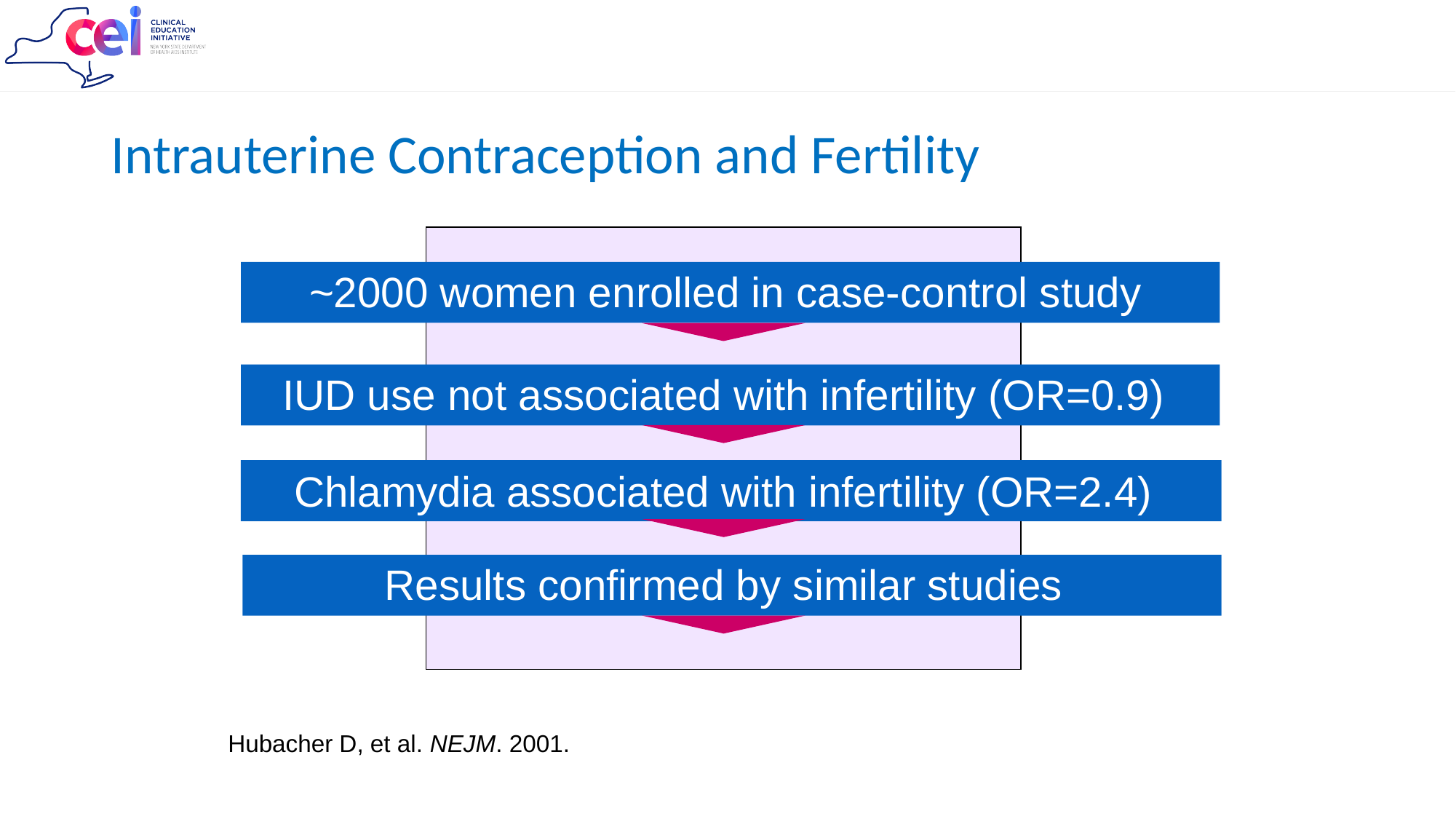

# Intrauterine Contraception and Fertility

~2000 women enrolled in case-control study

IUD use not associated with infertility (OR=0.9)

Chlamydia associated with infertility (OR=2.4)

Results confirmed by similar studies

Hubacher D, et al. NEJM. 2001.